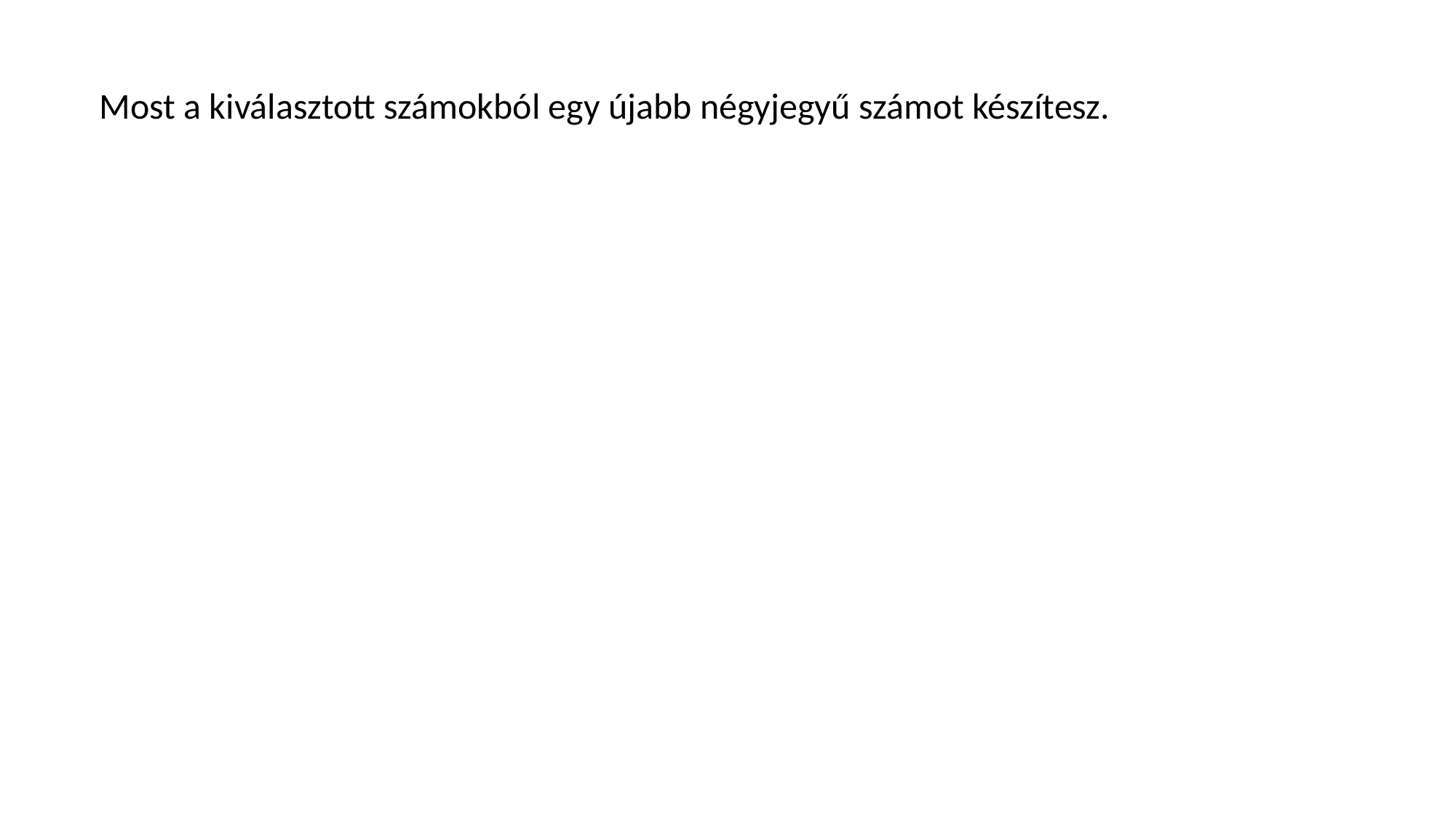

Most a kiválasztott számokból egy újabb négyjegyű számot készítesz.